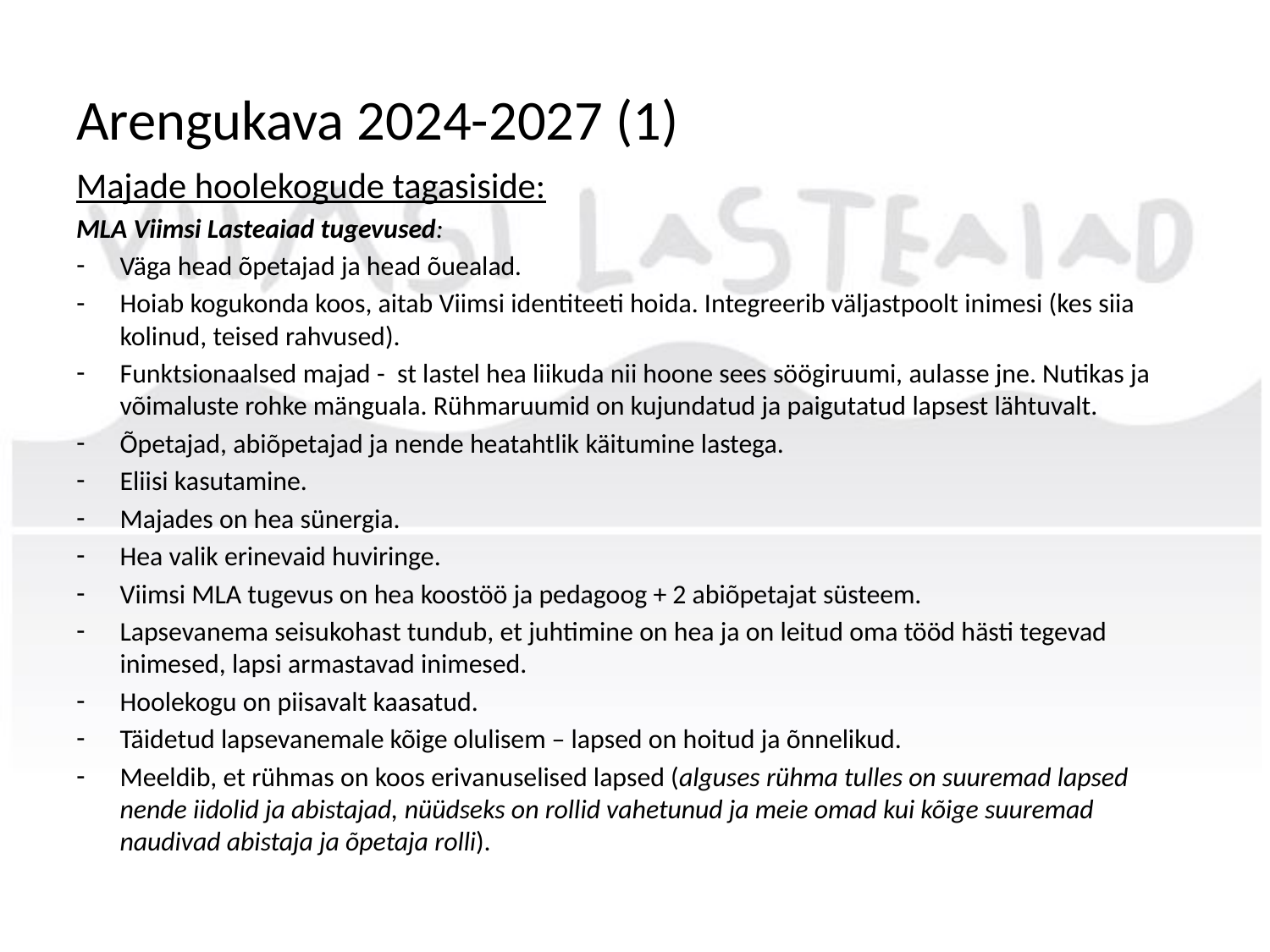

# Arengukava 2024-2027 (1)
Majade hoolekogude tagasiside:
MLA Viimsi Lasteaiad tugevused:
Väga head õpetajad ja head õuealad.
Hoiab kogukonda koos, aitab Viimsi identiteeti hoida. Integreerib väljastpoolt inimesi (kes siia kolinud, teised rahvused).
Funktsionaalsed majad -  st lastel hea liikuda nii hoone sees söögiruumi, aulasse jne. Nutikas ja võimaluste rohke mänguala. Rühmaruumid on kujundatud ja paigutatud lapsest lähtuvalt.
Õpetajad, abiõpetajad ja nende heatahtlik käitumine lastega.
Eliisi kasutamine.
Majades on hea sünergia.
Hea valik erinevaid huviringe.
Viimsi MLA tugevus on hea koostöö ja pedagoog + 2 abiõpetajat süsteem.
Lapsevanema seisukohast tundub, et juhtimine on hea ja on leitud oma tööd hästi tegevad inimesed, lapsi armastavad inimesed.
Hoolekogu on piisavalt kaasatud.
Täidetud lapsevanemale kõige olulisem – lapsed on hoitud ja õnnelikud.
Meeldib, et rühmas on koos erivanuselised lapsed (alguses rühma tulles on suuremad lapsed nende iidolid ja abistajad, nüüdseks on rollid vahetunud ja meie omad kui kõige suuremad naudivad abistaja ja õpetaja rolli).